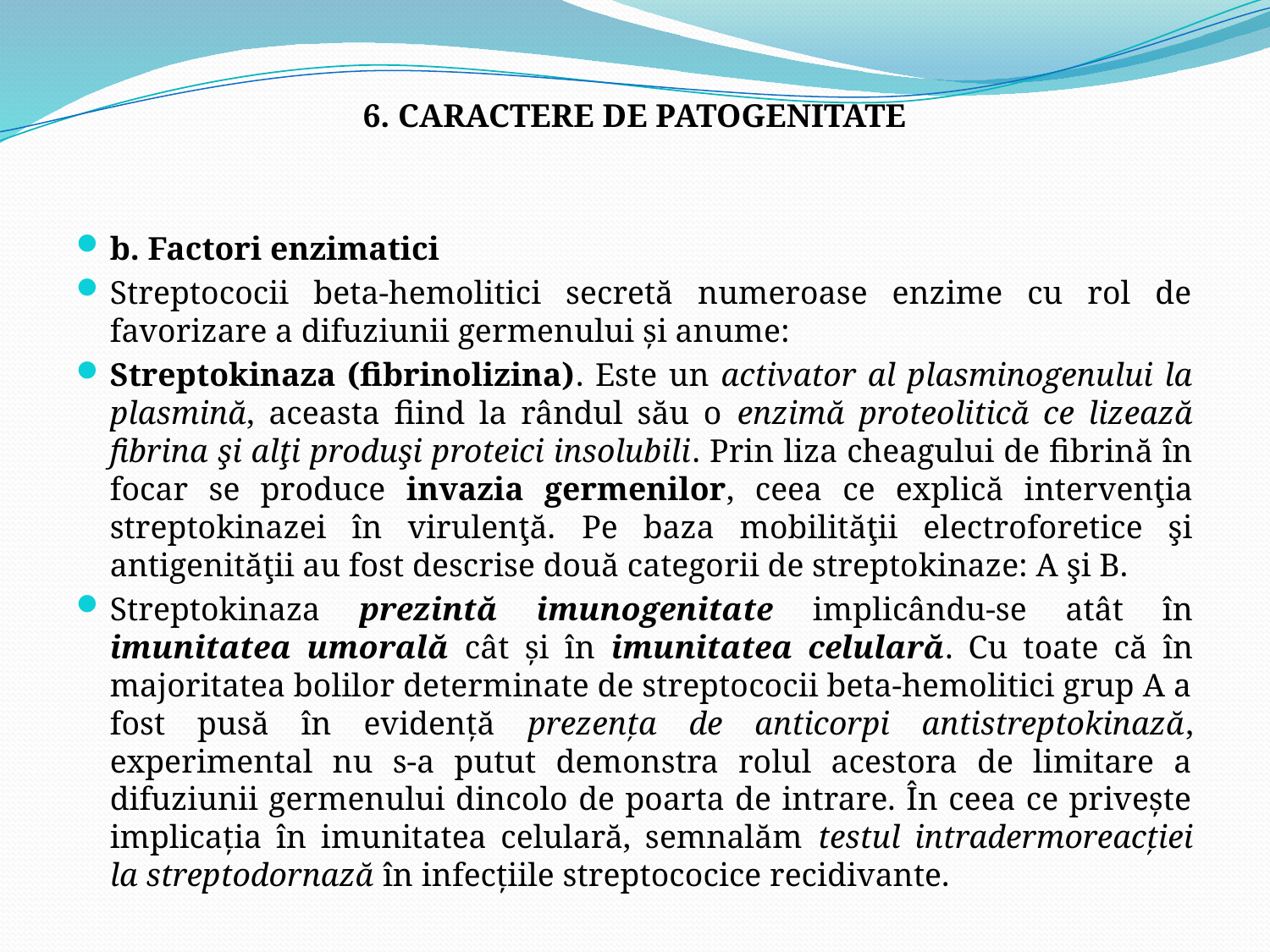

6. CARACTERE DE PATOGENITATE

b. Factori enzimatici
Streptococii beta-hemolitici secretă numeroase enzime cu rol de favorizare a difuziunii germenului şi anume:
Streptokinaza (fibrinolizina). Este un activator al plasminogenului la plasmină, aceasta fiind la rândul său o enzimă proteolitică ce lizează fibrina şi alţi produşi proteici insolubili. Prin liza cheagului de fibrină în focar se produce invazia germenilor, ceea ce explică intervenţia streptokinazei în virulenţă. Pe baza mobilităţii electroforetice şi antigenităţii au fost descrise două categorii de streptokinaze: A şi B.
Streptokinaza prezintă imunogenitate implicându-se atât în imunitatea umorală cât şi în imunitatea celulară. Cu toate că în majoritatea bolilor determinate de streptococii beta-hemolitici grup A a fost pusă în evidenţă prezenţa de anticorpi antistreptokinază, experimental nu s-a putut demonstra rolul acestora de limitare a difuziunii germenului dincolo de poarta de intrare. În ceea ce priveşte implicaţia în imunitatea celulară, semnalăm testul intradermoreacţiei la streptodornază în infecţiile streptococice recidivante.